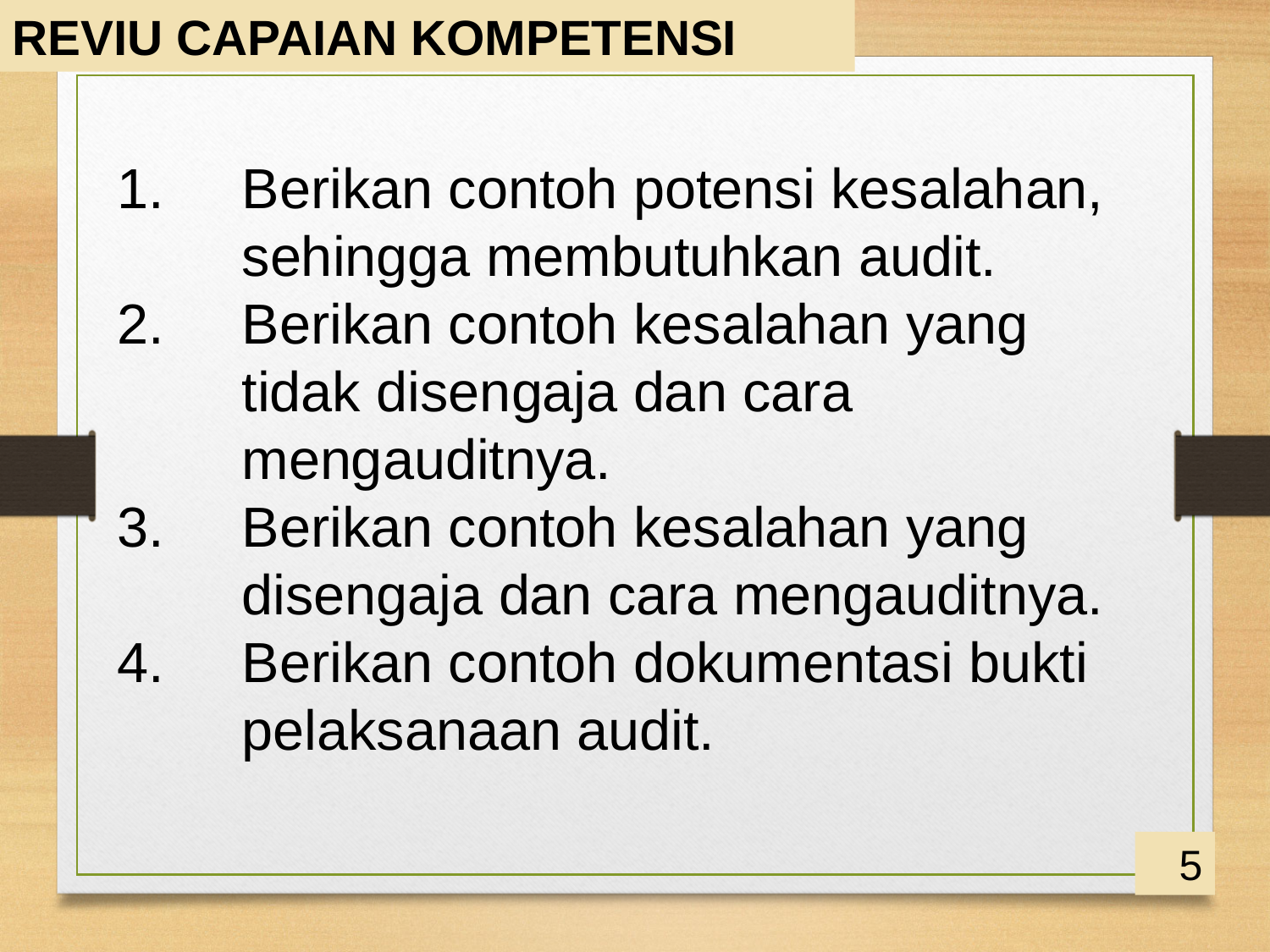

REVIU CAPAIAN KOMPETENSI

Berikan contoh potensi kesalahan, sehingga membutuhkan audit.
Berikan contoh kesalahan yang tidak disengaja dan cara mengauditnya.
Berikan contoh kesalahan yang disengaja dan cara mengauditnya.
Berikan contoh dokumentasi bukti pelaksanaan audit.
5